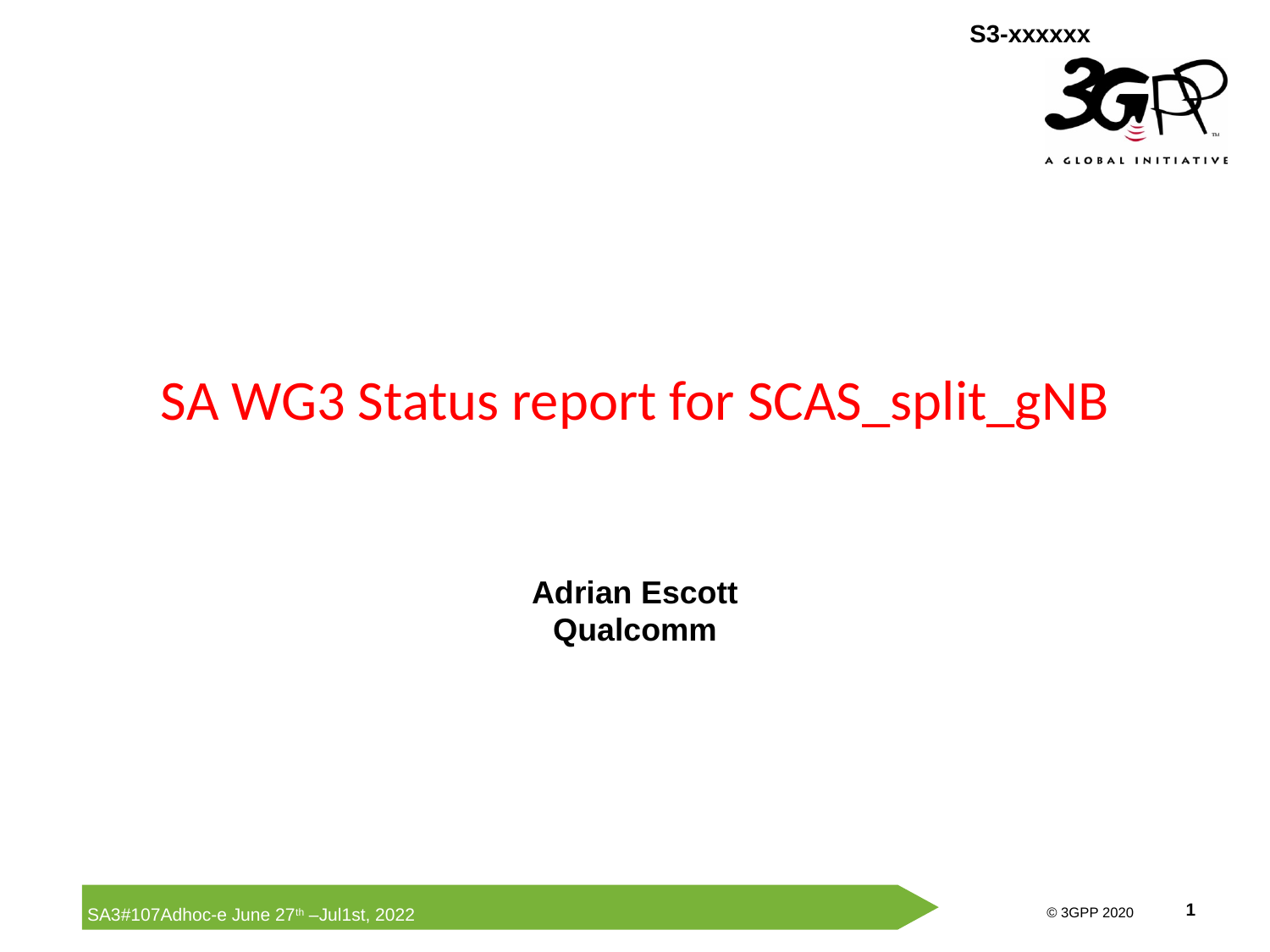

# SA WG3 Status report for SCAS_split_gNB
Adrian Escott
Qualcomm